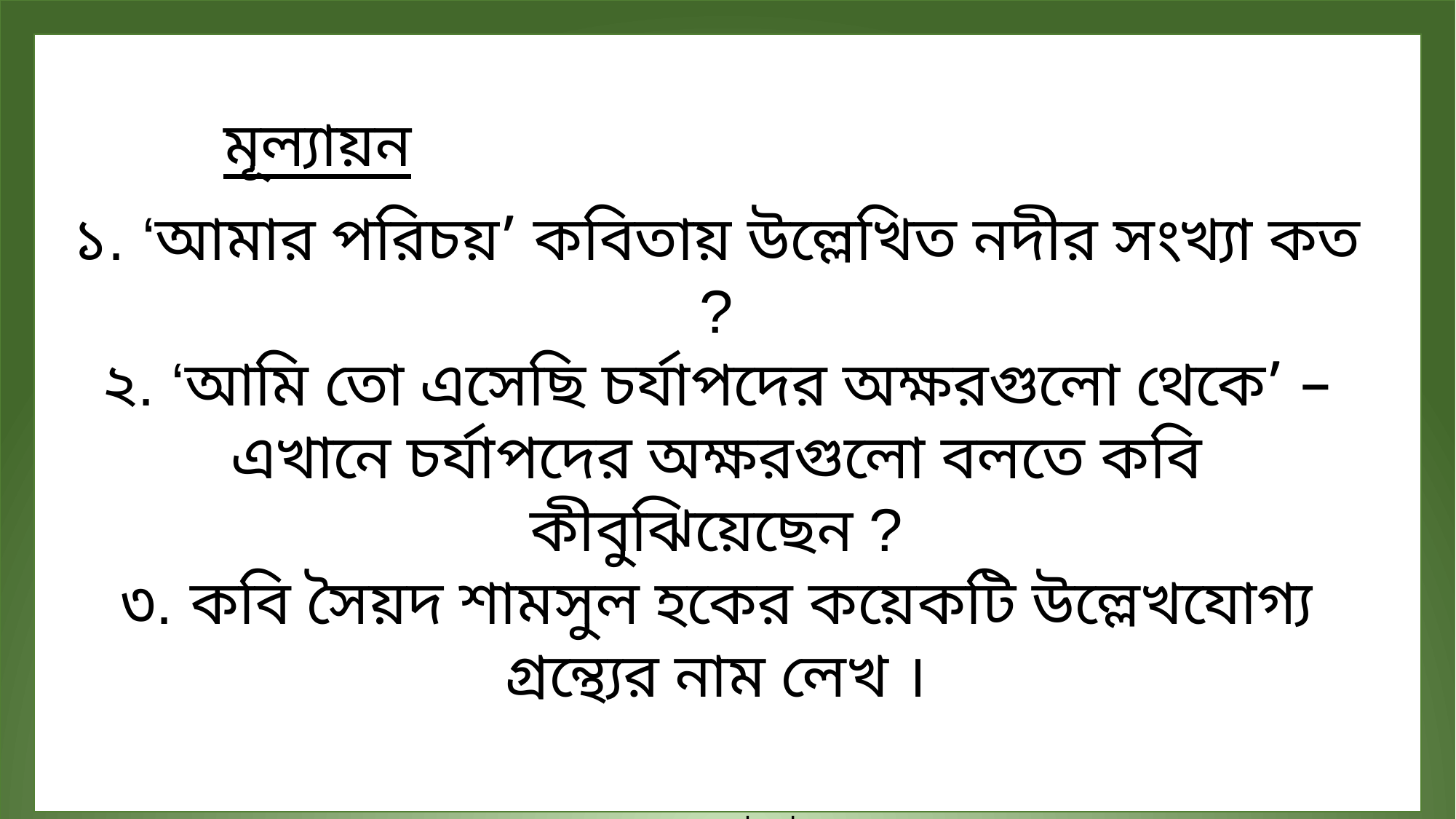

মূল্যায়ন
১. ‘আমার পরিচয়’ কবিতায় উল্লেখিত নদীর সংখ্যা কত ?
২. ‘আমি তো এসেছি চর্যাপদের অক্ষরগুলো থেকে’ – এখানে চর্যাপদের অক্ষরগুলো বলতে কবি কীবুঝিয়েছেন ?
৩. কবি সৈয়দ শামসুল হকের কয়েকটি উল্লেখযোগ্য গ্রন্থ্যের নাম লেখ ।
sheuly